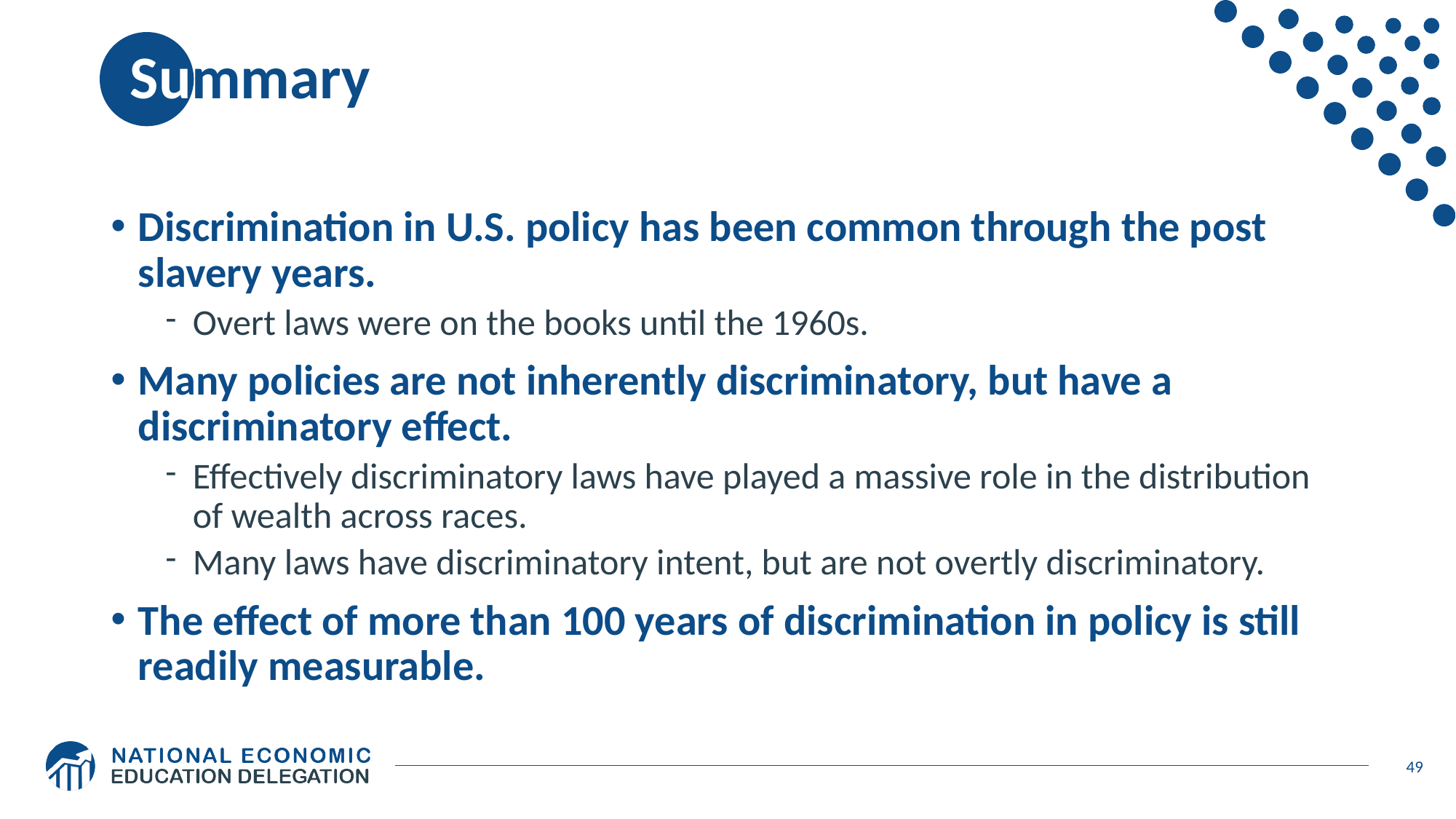

# Summary
Discrimination in U.S. policy has been common through the post slavery years.
Overt laws were on the books until the 1960s.
Many policies are not inherently discriminatory, but have a discriminatory effect.
Effectively discriminatory laws have played a massive role in the distribution of wealth across races.
Many laws have discriminatory intent, but are not overtly discriminatory.
The effect of more than 100 years of discrimination in policy is still readily measurable.
49